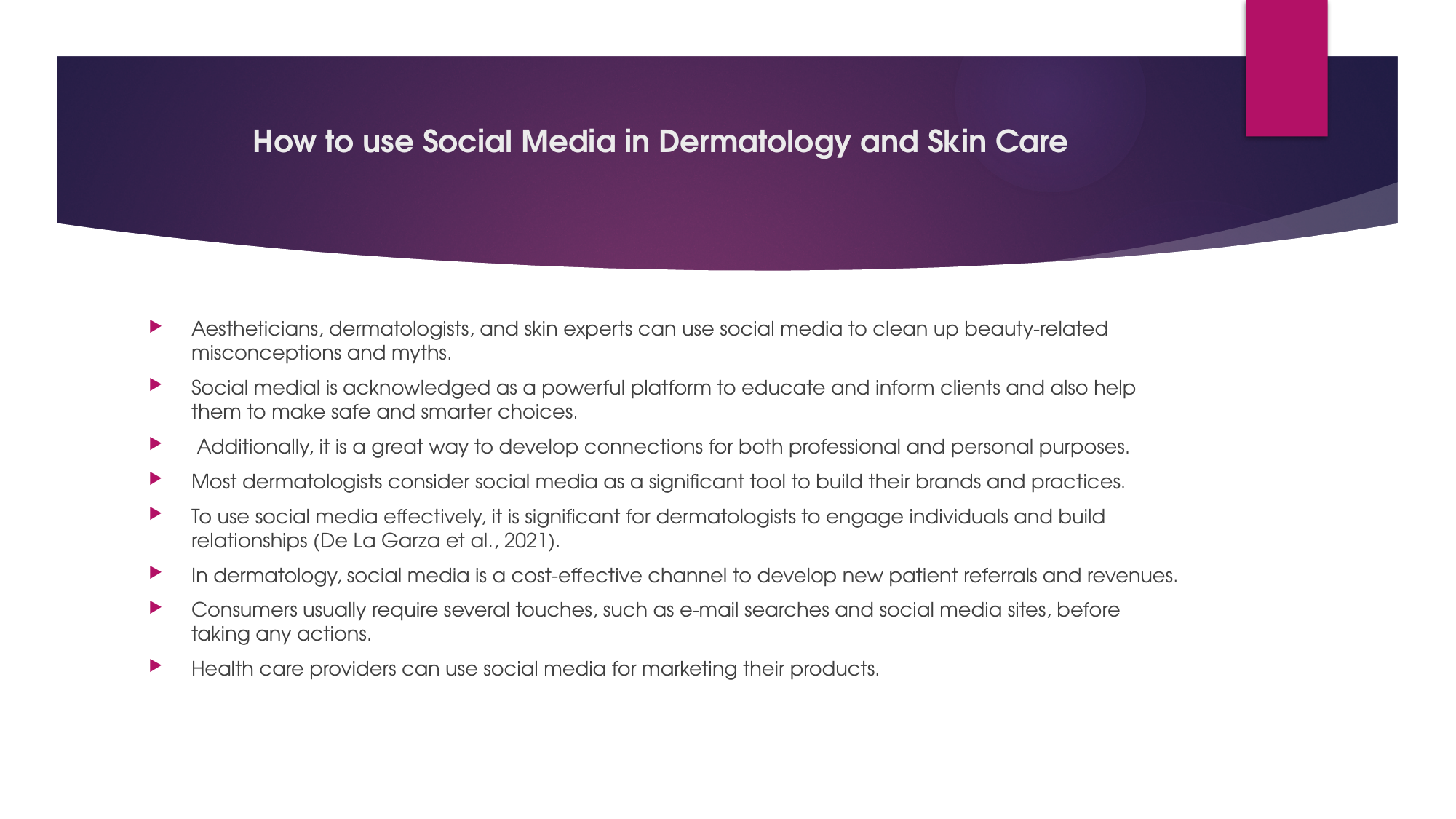

# How to use Social Media in Dermatology and Skin Care
Aestheticians, dermatologists, and skin experts can use social media to clean up beauty-related misconceptions and myths.
Social medial is acknowledged as a powerful platform to educate and inform clients and also help them to make safe and smarter choices.
 Additionally, it is a great way to develop connections for both professional and personal purposes.
Most dermatologists consider social media as a significant tool to build their brands and practices.
To use social media effectively, it is significant for dermatologists to engage individuals and build relationships (De La Garza et al., 2021).
In dermatology, social media is a cost-effective channel to develop new patient referrals and revenues.
Consumers usually require several touches, such as e-mail searches and social media sites, before taking any actions.
Health care providers can use social media for marketing their products.